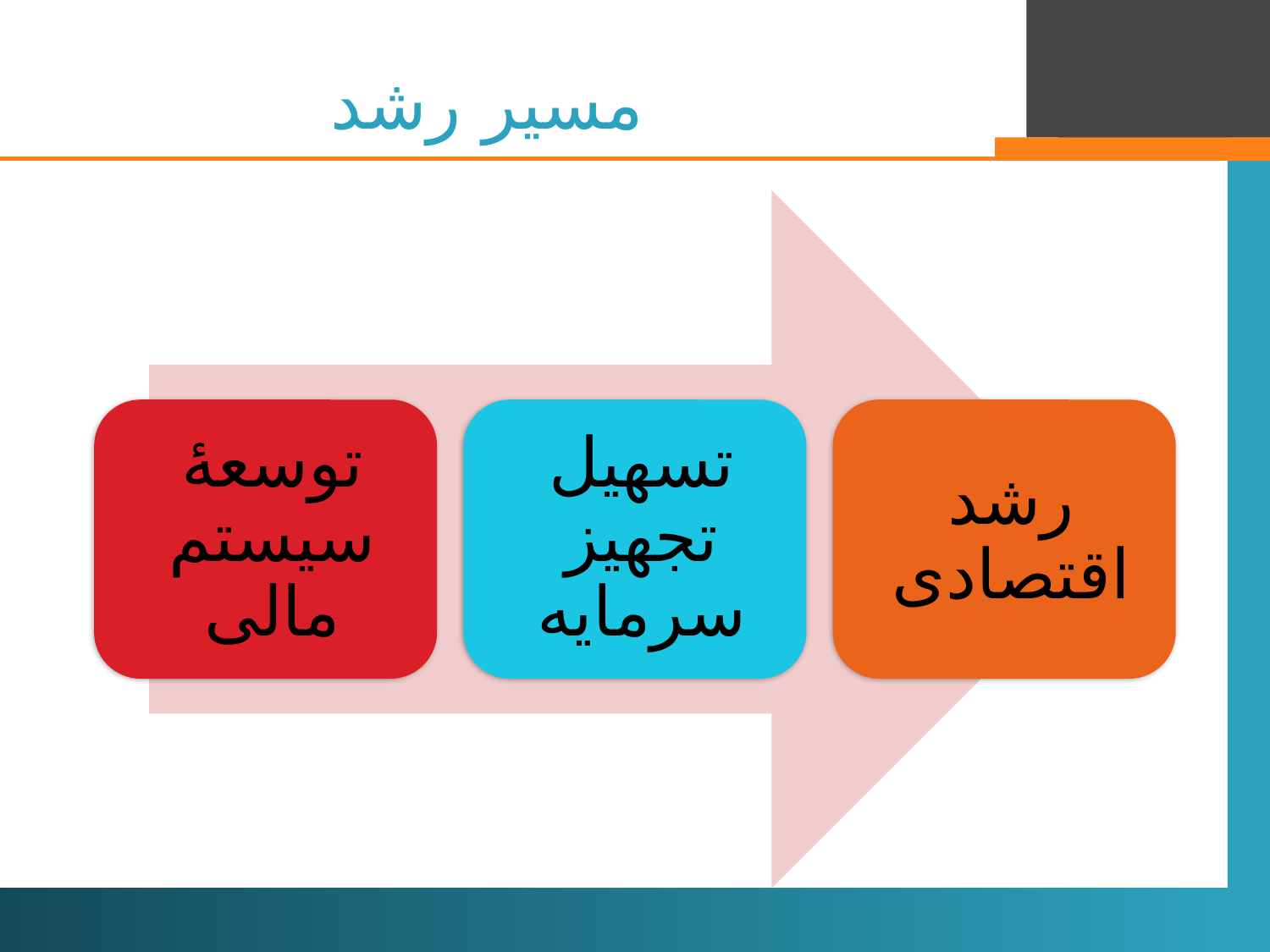

# مسیر رشد
توسعۀ سیستم مالی
تسهیل تجهیز سرمایه
رشد اقتصادی
3